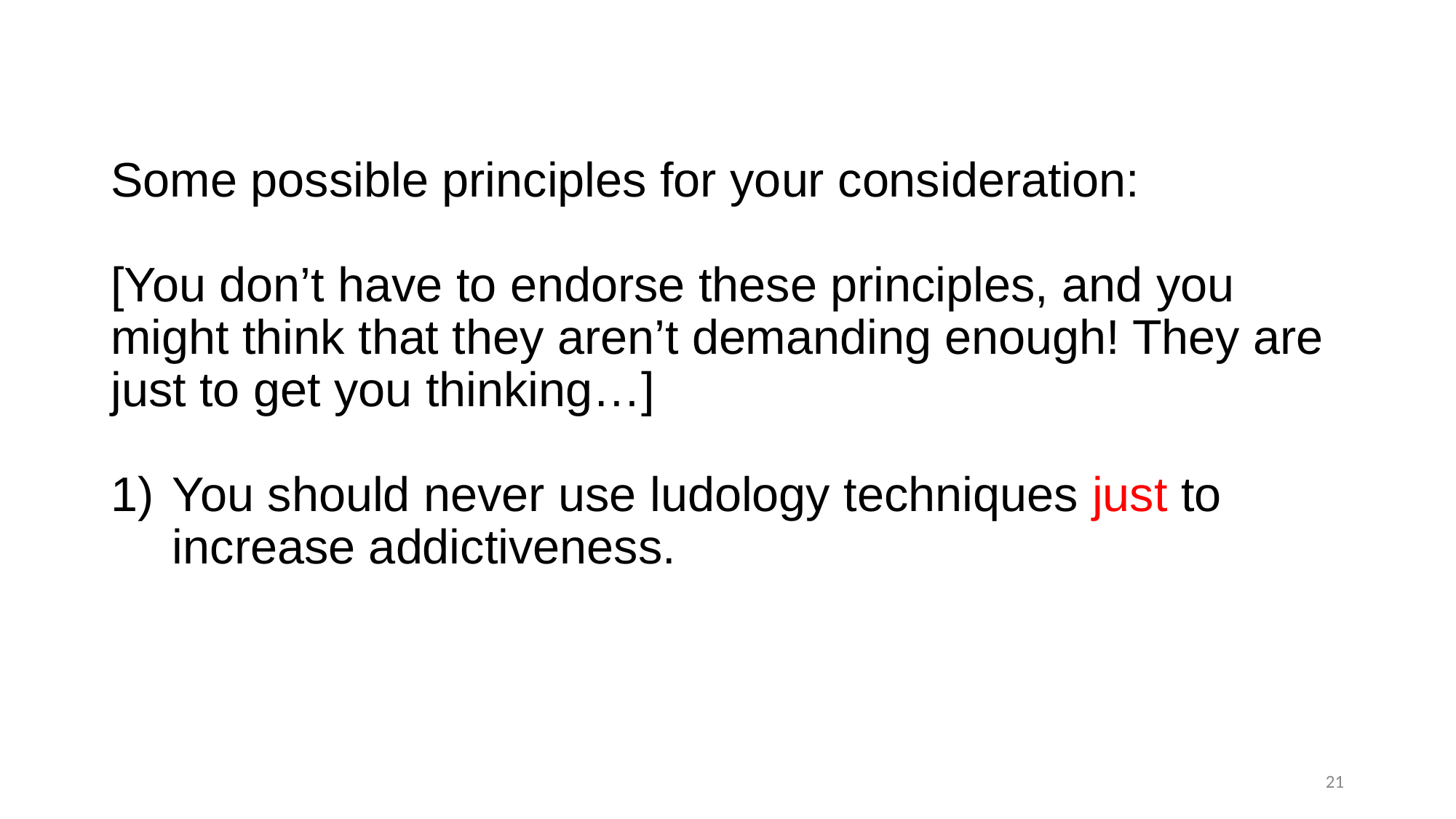

#
Some possible principles for your consideration:

[You don’t have to endorse these principles, and you might think that they aren’t demanding enough! They are just to get you thinking…]

You should never use ludology techniques just to increase addictiveness.

21